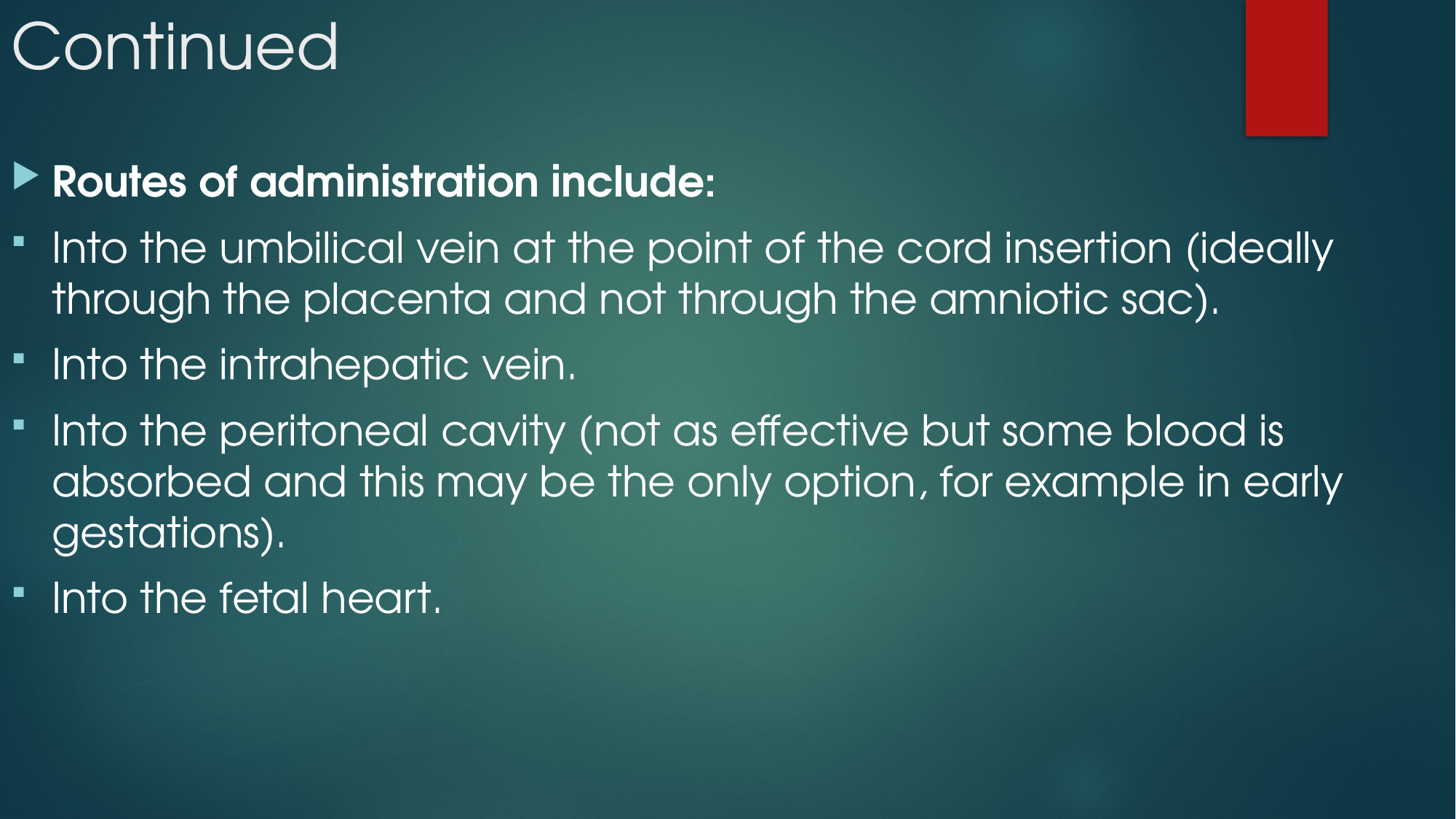

# Continued
Routes of administration include:
Into the umbilical vein at the point of the cord insertion (ideally through the placenta and not through the amniotic sac).
Into the intrahepatic vein.
Into the peritoneal cavity (not as effective but some blood is absorbed and this may be the only option, for example in early gestations).
Into the fetal heart.